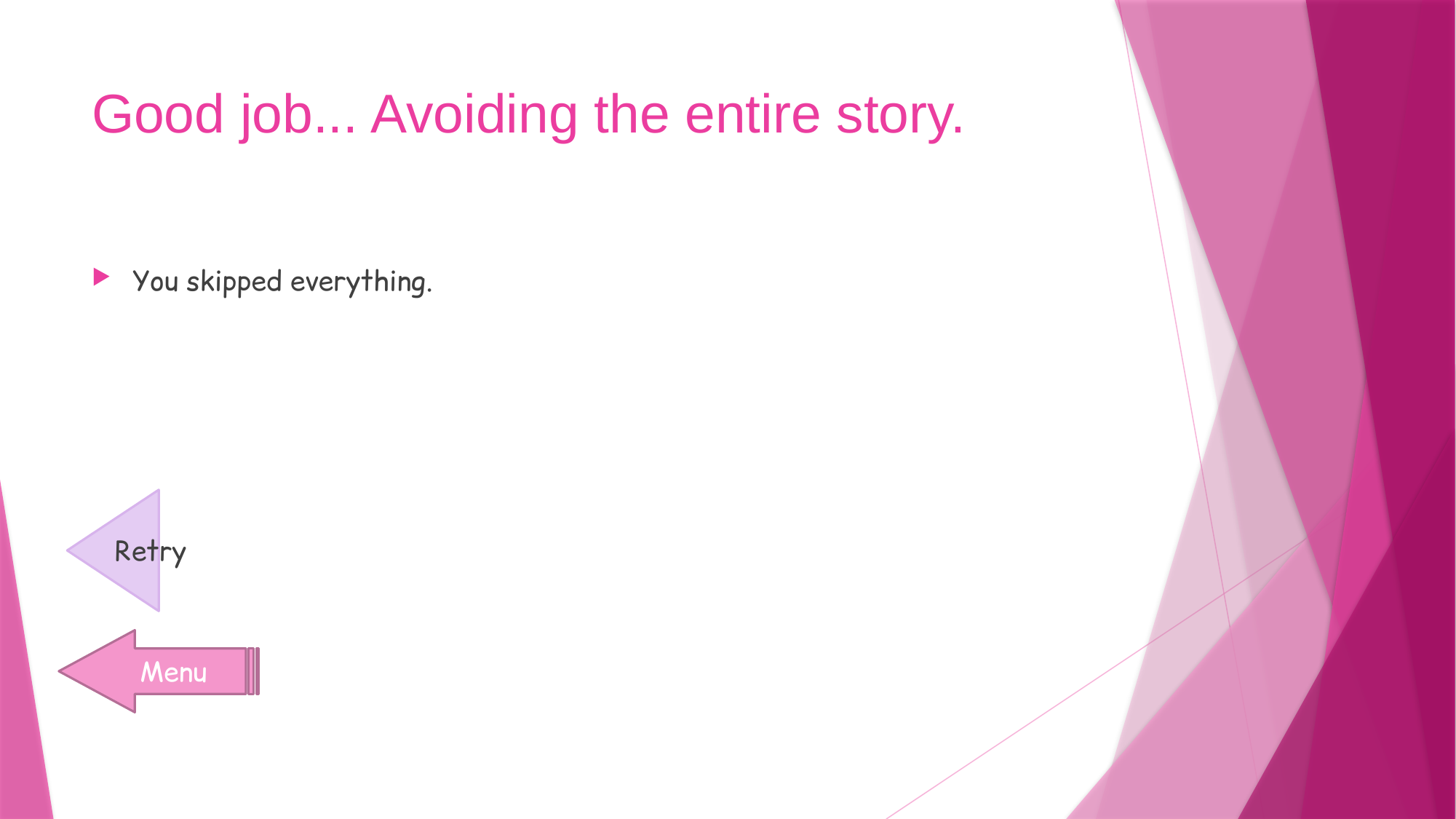

# Good job... Avoiding the entire story.
You skipped everything.

Retry
Menu